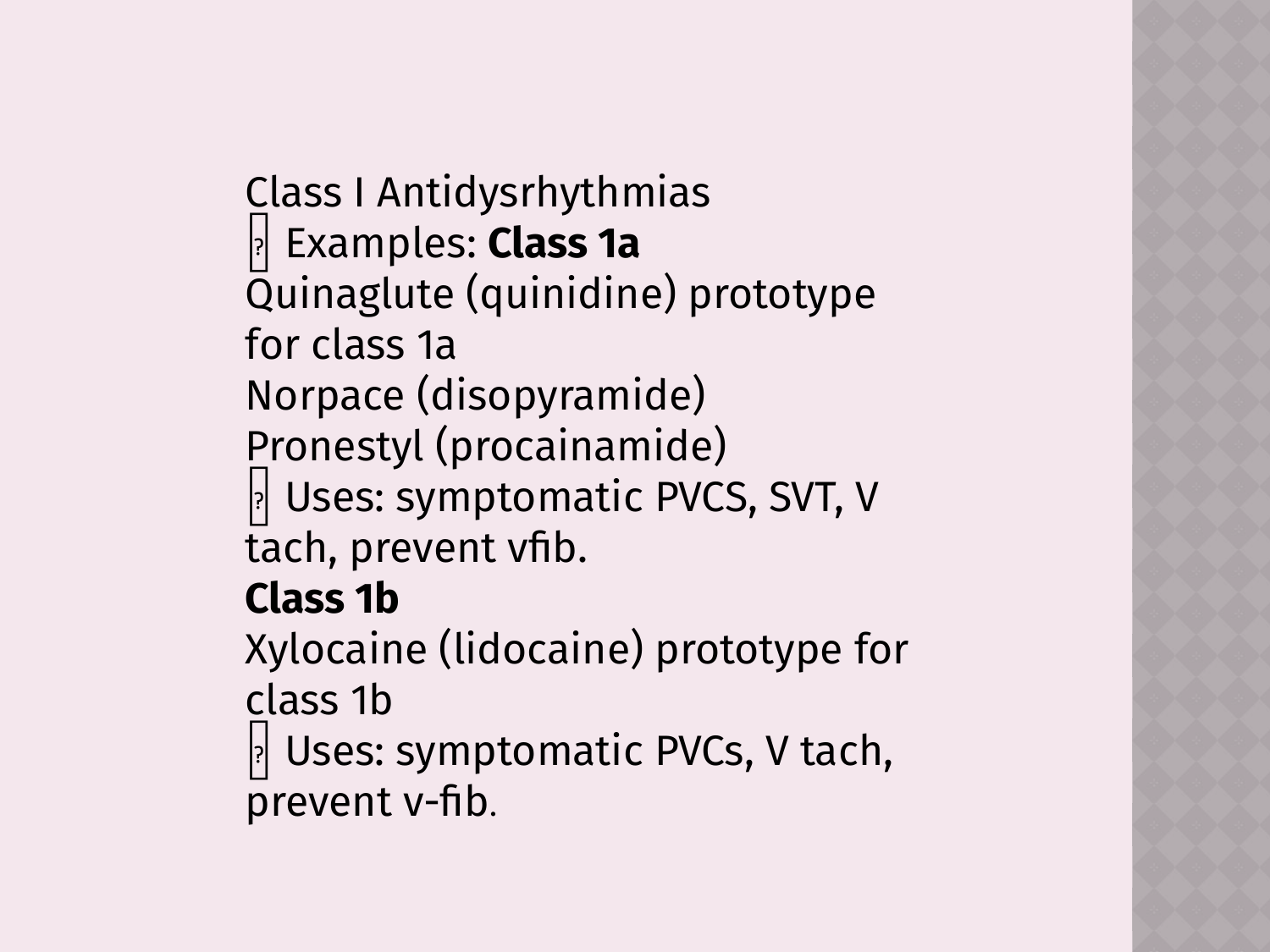

Class I Antidysrhythmias
􀂄 Examples: Class 1a
Quinaglute (quinidine) prototype for class 1a
Norpace (disopyramide)
Pronestyl (procainamide)
􀂉 Uses: symptomatic PVCS, SVT, V tach, prevent vfib.
Class 1b
Xylocaine (lidocaine) prototype for class 1b
􀂉 Uses: symptomatic PVCs, V tach, prevent v-fib.